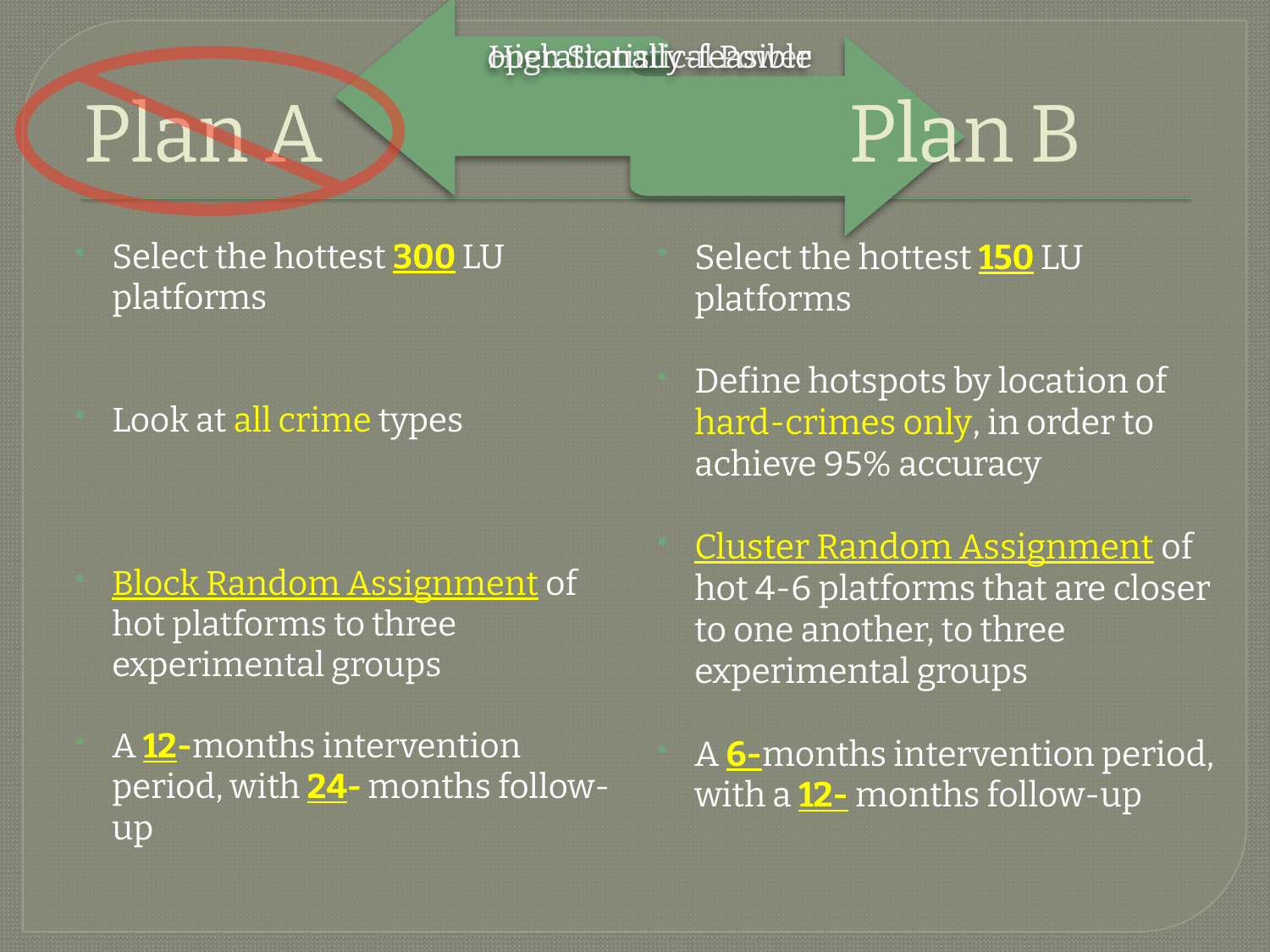

High Statistical Power
operationally-feasible
# Plan A				        Plan B

Select the hottest 300 LU platforms

Look at all crime types

Block Random Assignment of hot platforms to three experimental groups

A 12-months intervention period, with 24- months follow-up
Select the hottest 150 LU platforms

Define hotspots by location of hard-crimes only, in order to achieve 95% accuracy

Cluster Random Assignment of hot 4-6 platforms that are closer to one another, to three experimental groups

A 6-months intervention period, with a 12- months follow-up